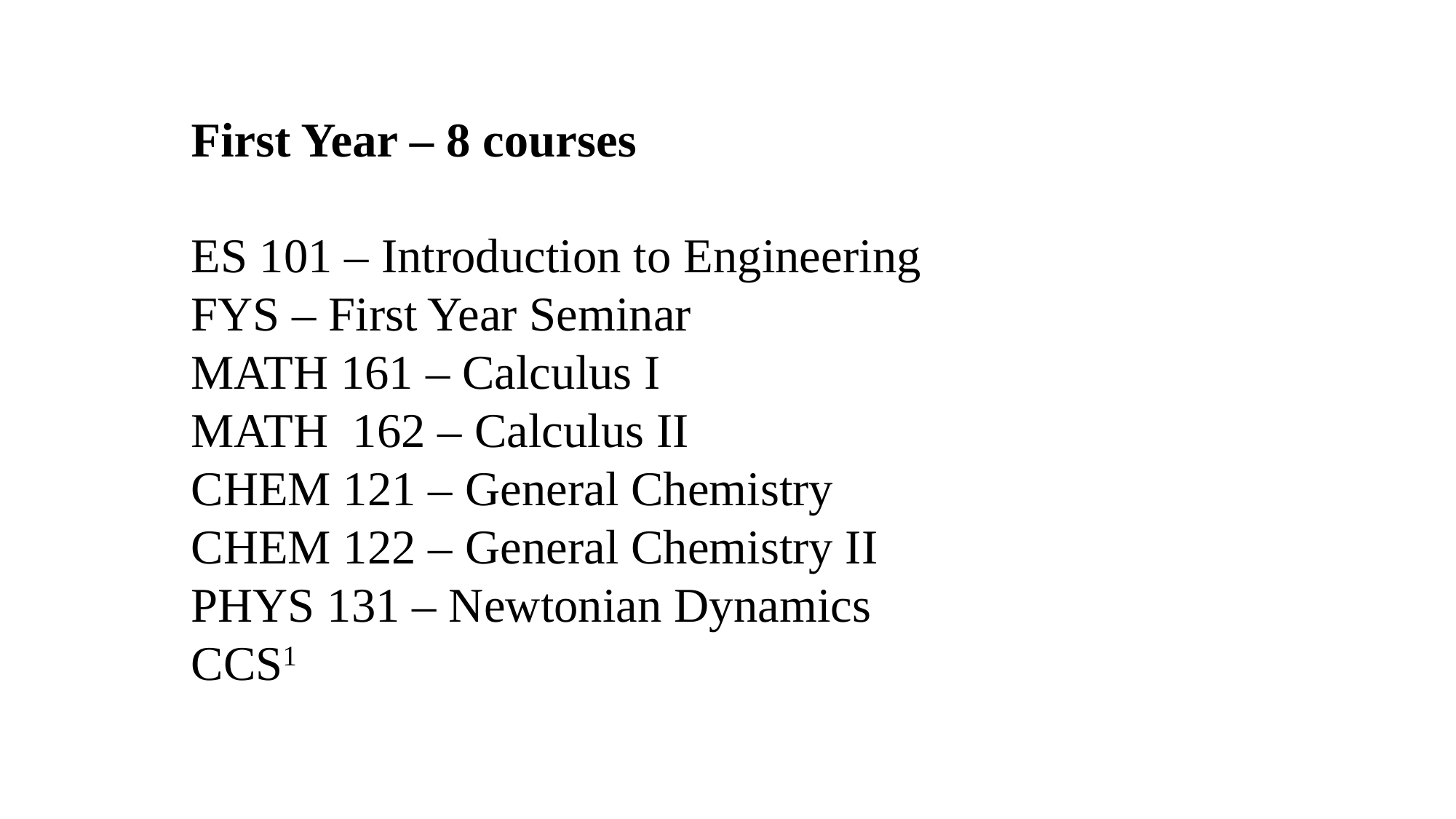

First Year – 8 courses

ES 101 – Introduction to Engineering
FYS – First Year Seminar
MATH 161 – Calculus I
MATH  162 – Calculus II
CHEM 121 – General Chemistry
CHEM 122 – General Chemistry II
PHYS 131 – Newtonian Dynamics
CCS1